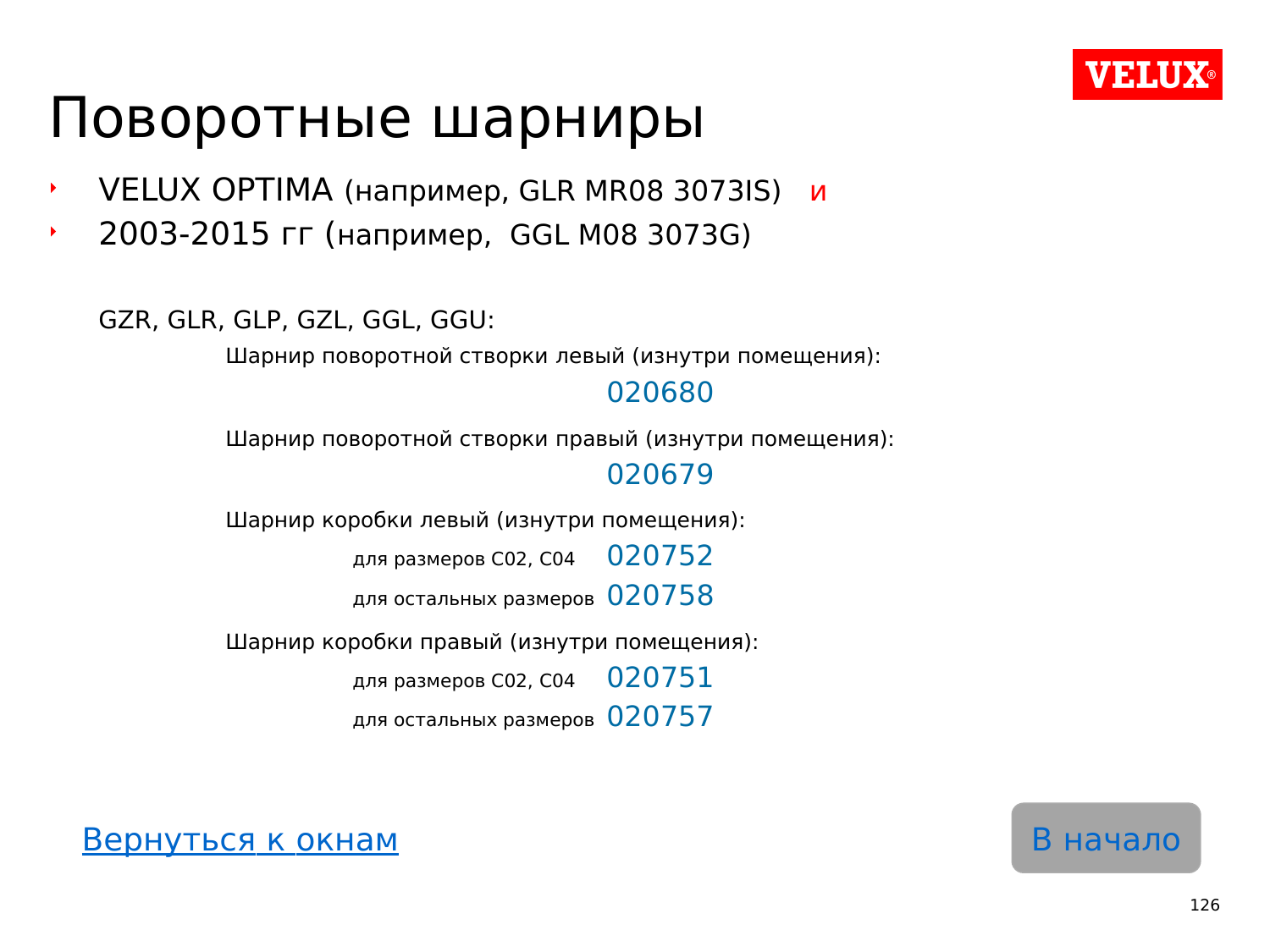

# Поворотные шарниры
VELUX OPTIMA (например, GLR MR08 3073IS)   и
2003-2015 гг (например,  GGL M08 3073G)

	GZR, GLR, GLP, GZL, GGL, GGU:
		Шарнир поворотной створки левый (изнутри помещения):
					020680
		Шарнир поворотной створки правый (изнутри помещения):
					020679
		Шарнир коробки левый (изнутри помещения):
			для размеров C02, C04	020752
			для остальных размеров 	020758
		Шарнир коробки правый (изнутри помещения):
			для размеров C02, C04	020751
			для остальных размеров 	020757
В начало
Вернуться к окнам
126